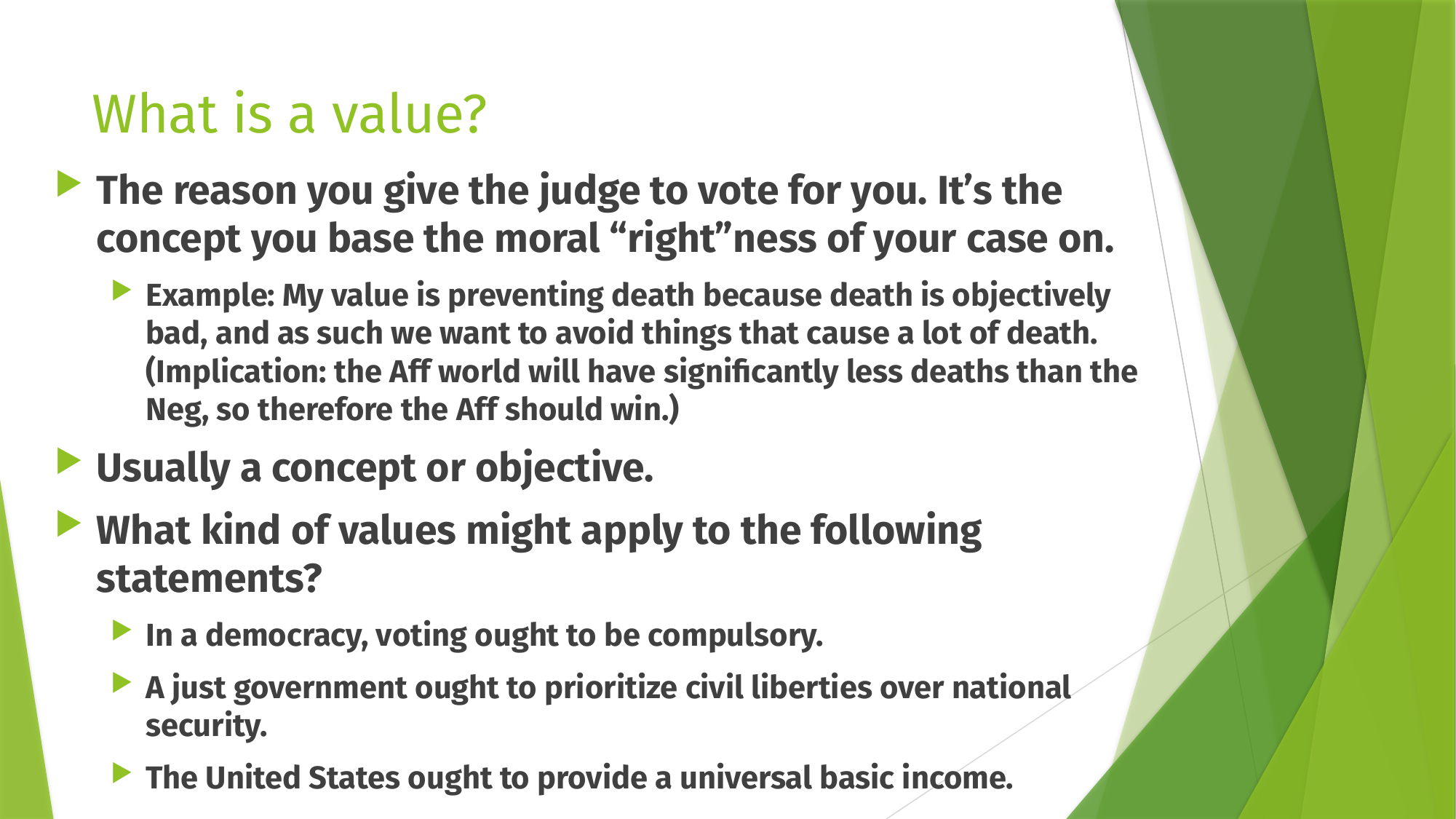

# What is a value?
The reason you give the judge to vote for you. It’s the concept you base the moral “right”ness of your case on.
Example: My value is preventing death because death is objectively bad, and as such we want to avoid things that cause a lot of death. (Implication: the Aff world will have significantly less deaths than the Neg, so therefore the Aff should win.)
Usually a concept or objective.
What kind of values might apply to the following statements?
In a democracy, voting ought to be compulsory.
A just government ought to prioritize civil liberties over national security.
The United States ought to provide a universal basic income.